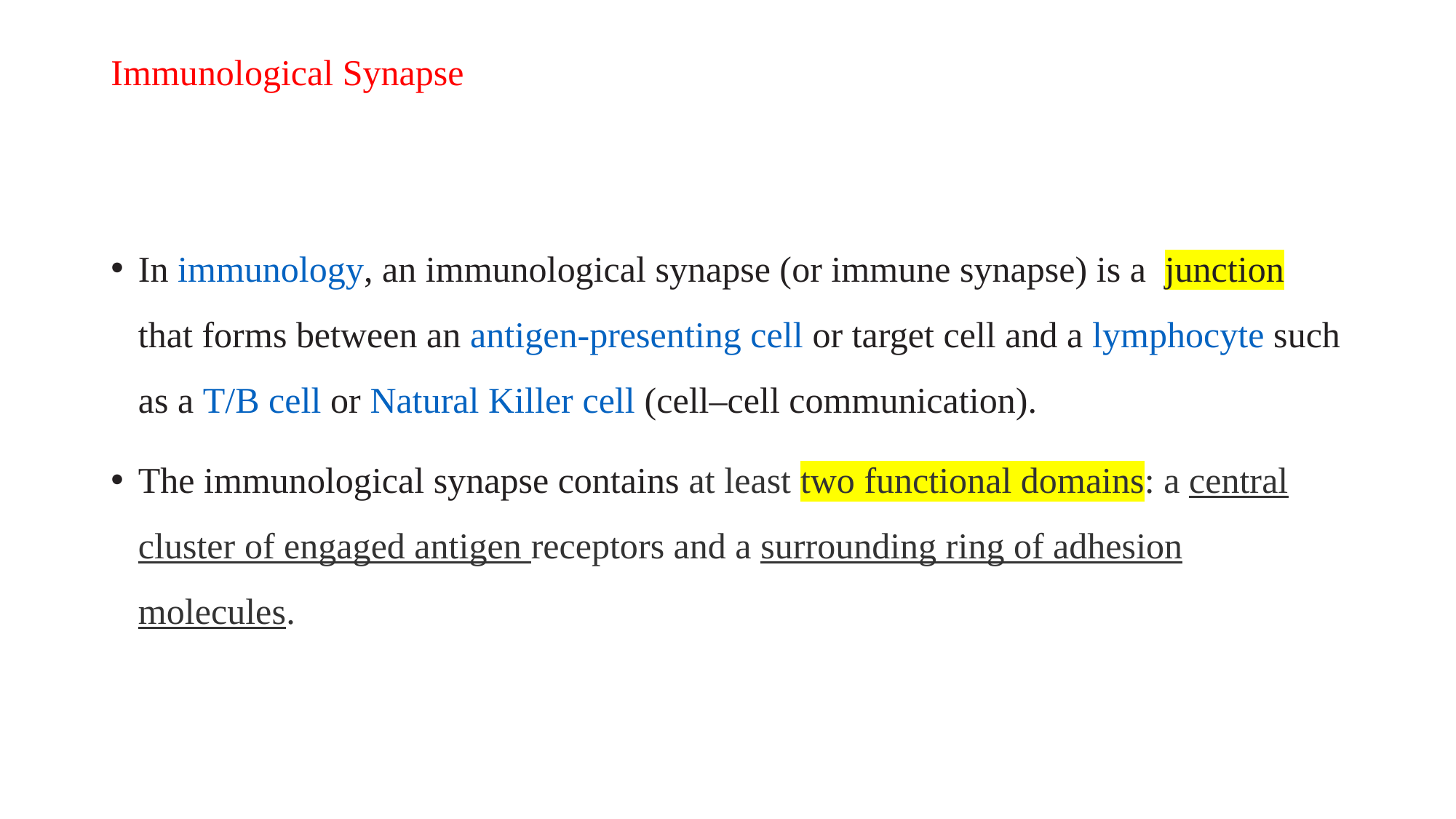

# Immunological Synapse
In immunology, an immunological synapse (or immune synapse) is a  junction that forms between an antigen-presenting cell or target cell and a lymphocyte such as a T/B cell or Natural Killer cell (cell–cell communication).
The immunological synapse contains at least two functional domains: a central cluster of engaged antigen receptors and a surrounding ring of adhesion molecules.